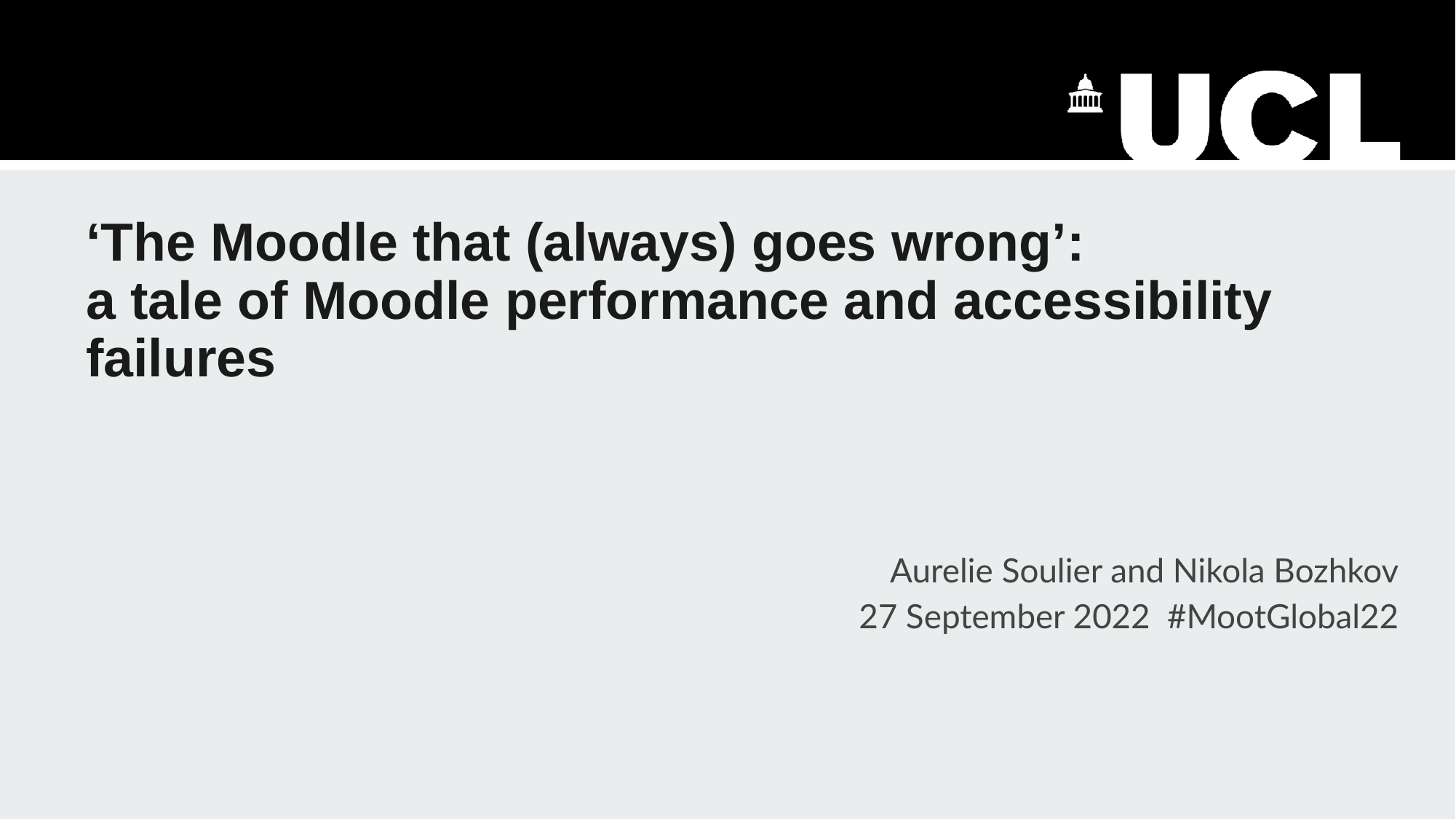

# ‘The Moodle that (always) goes wrong’: a tale of Moodle performance and accessibility failures

Aurelie Soulier and Nikola Bozhkov
27 September 2022  #MootGlobal22